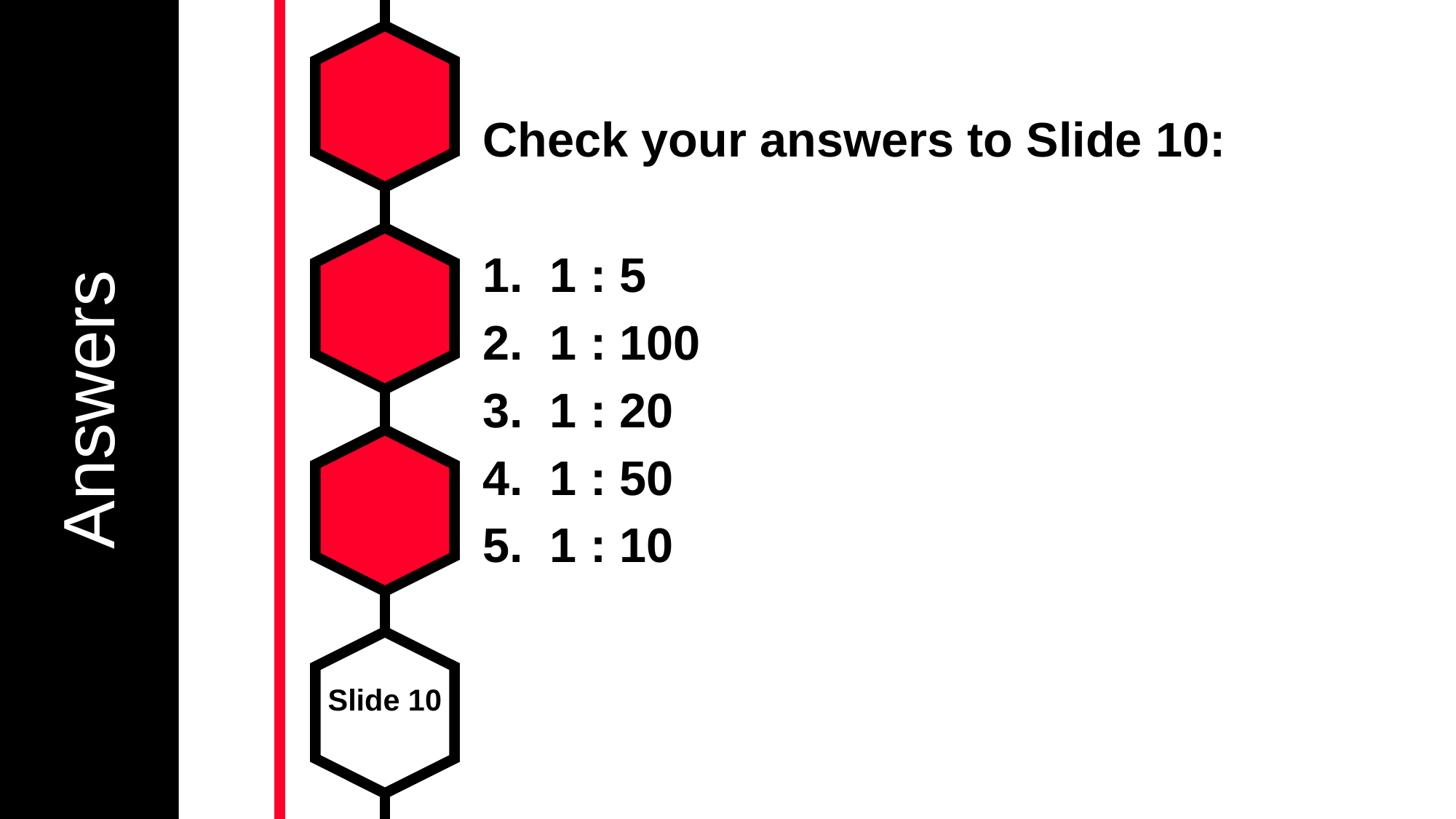

# Answers

Check your answers to Slide 10:

1.  1 : 5
2.  1 : 100
3.  1 : 20
4.  1 : 50
5.  1 : 10

Slide 10